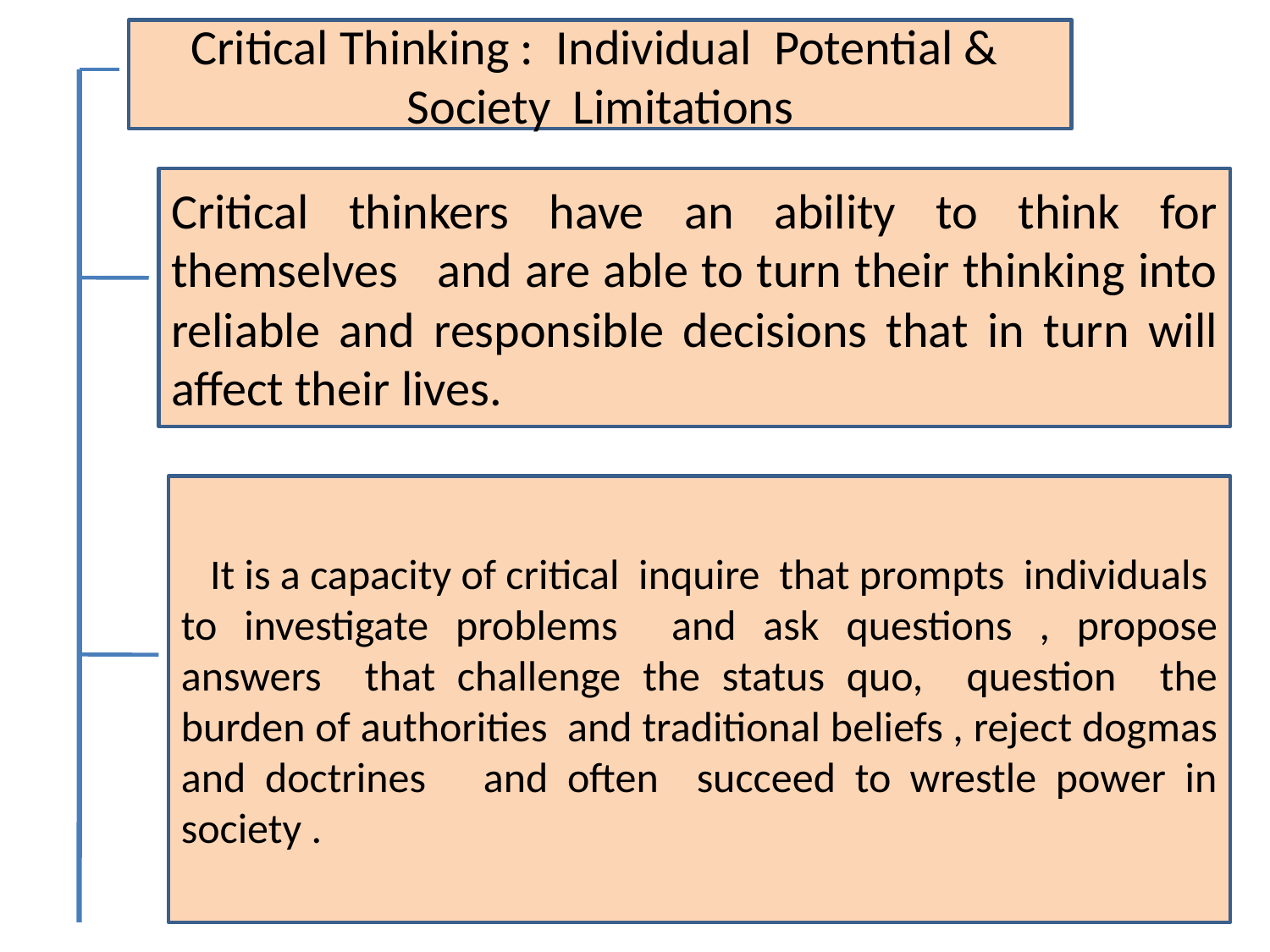

Critical Thinking :  Individual  Potential &  Society  Limitations
Critical thinkers have an ability to think for themselves   and are able to turn their thinking into reliable and responsible decisions that in turn will affect their lives.
   It is a capacity of critical  inquire  that prompts  individuals  to investigate problems  and ask questions , propose answers  that challenge the status quo,  question  the burden of authorities  and traditional beliefs , reject dogmas and doctrines   and often  succeed to wrestle power in society .